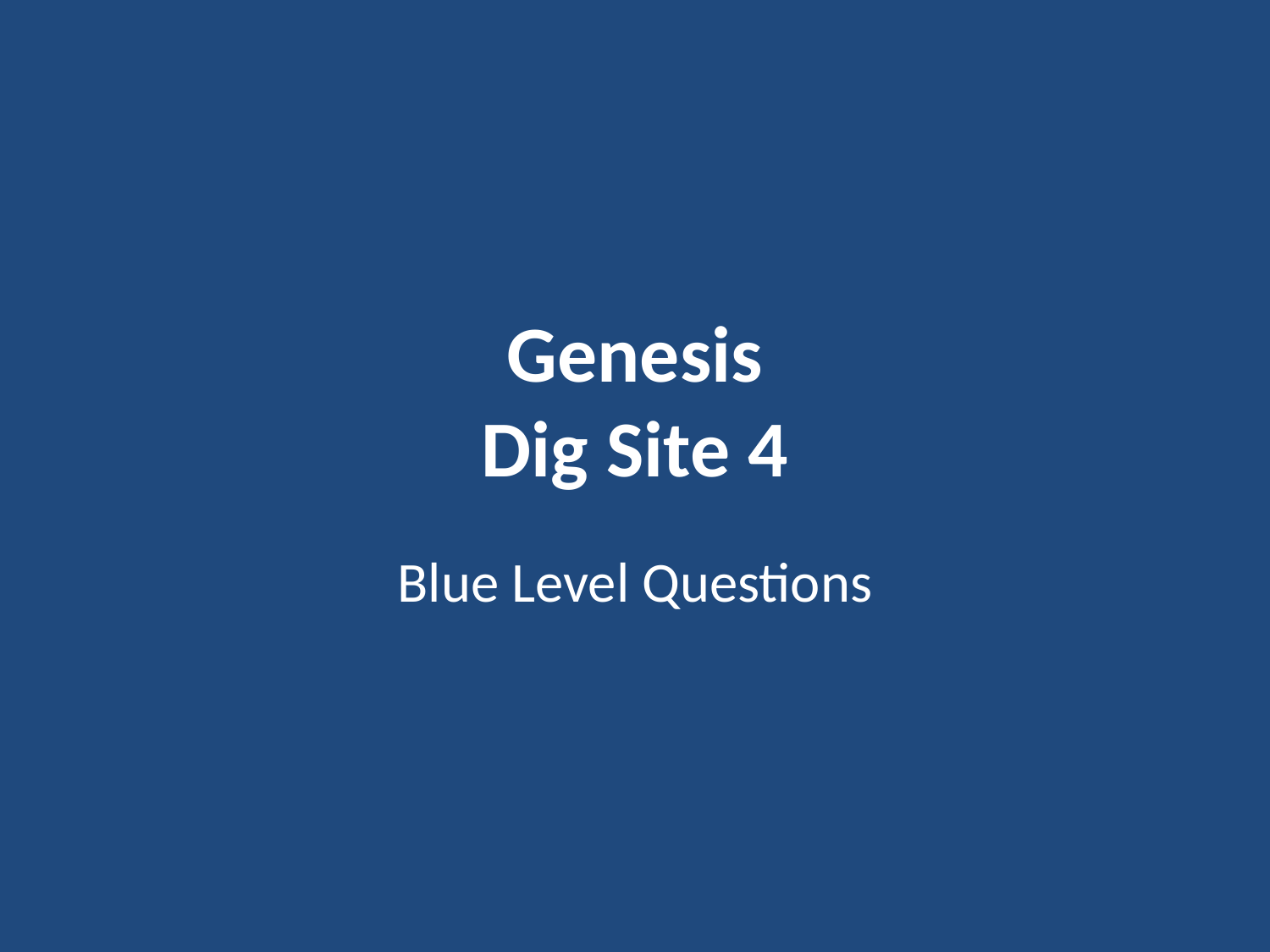

# Genesis Dig Site 4
Blue Level Questions